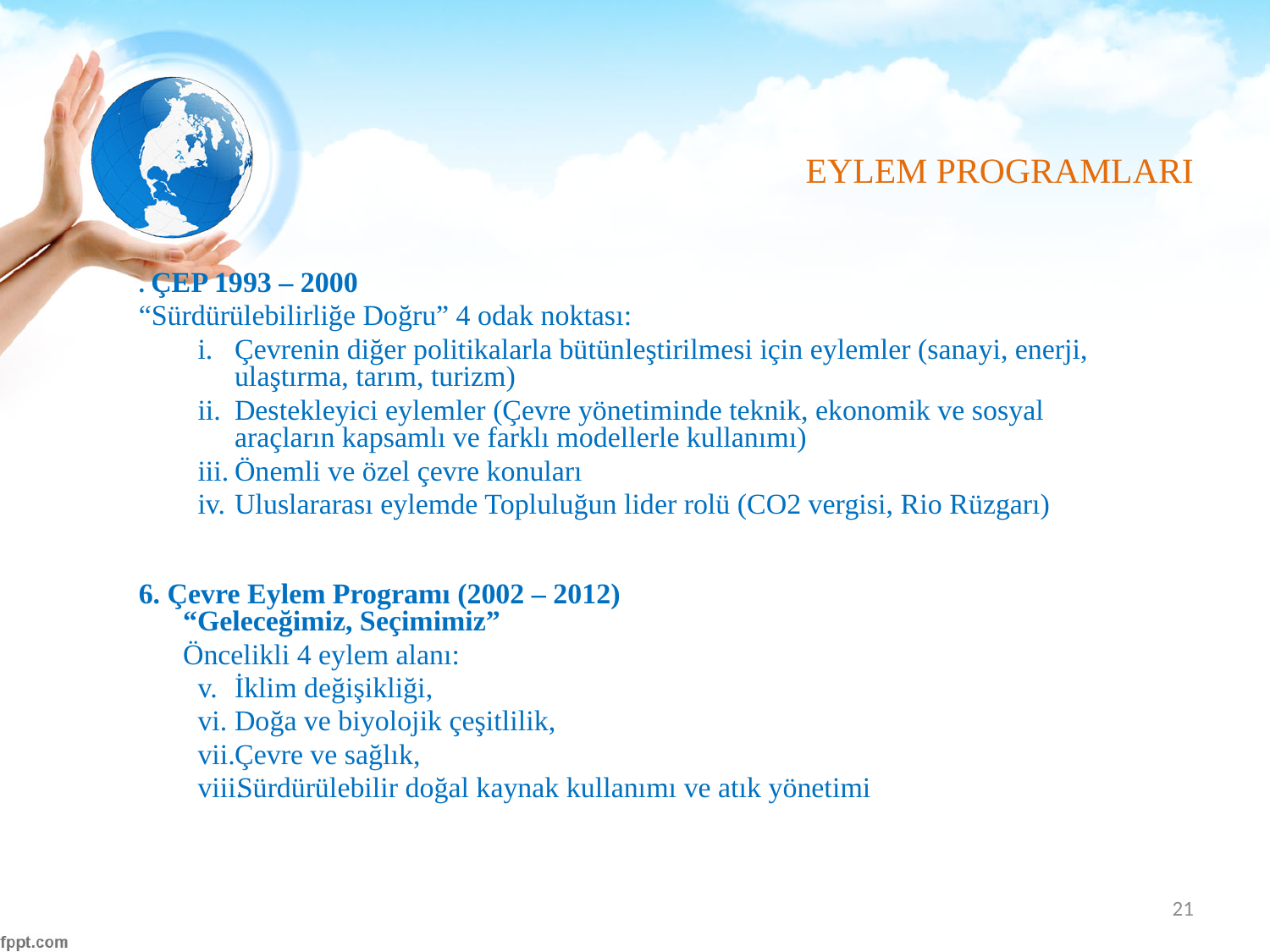

# EYLEM PROGRAMLARI
. ÇEP 1993 – 2000
“Sürdürülebilirliğe Doğru” 4 odak noktası:
Çevrenin diğer politikalarla bütünleştirilmesi için eylemler (sanayi, enerji, ulaştırma, tarım, turizm)
Destekleyici eylemler (Çevre yönetiminde teknik, ekonomik ve sosyal araçların kapsamlı ve farklı modellerle kullanımı)
Önemli ve özel çevre konuları
Uluslararası eylemde Topluluğun lider rolü (CO2 vergisi, Rio Rüzgarı)

6. Çevre Eylem Programı (2002 – 2012)
“Geleceğimiz, Seçimimiz”
	Öncelikli 4 eylem alanı:
İklim değişikliği,
Doğa ve biyolojik çeşitlilik,
Çevre ve sağlık,
Sürdürülebilir doğal kaynak kullanımı ve atık yönetimi

21